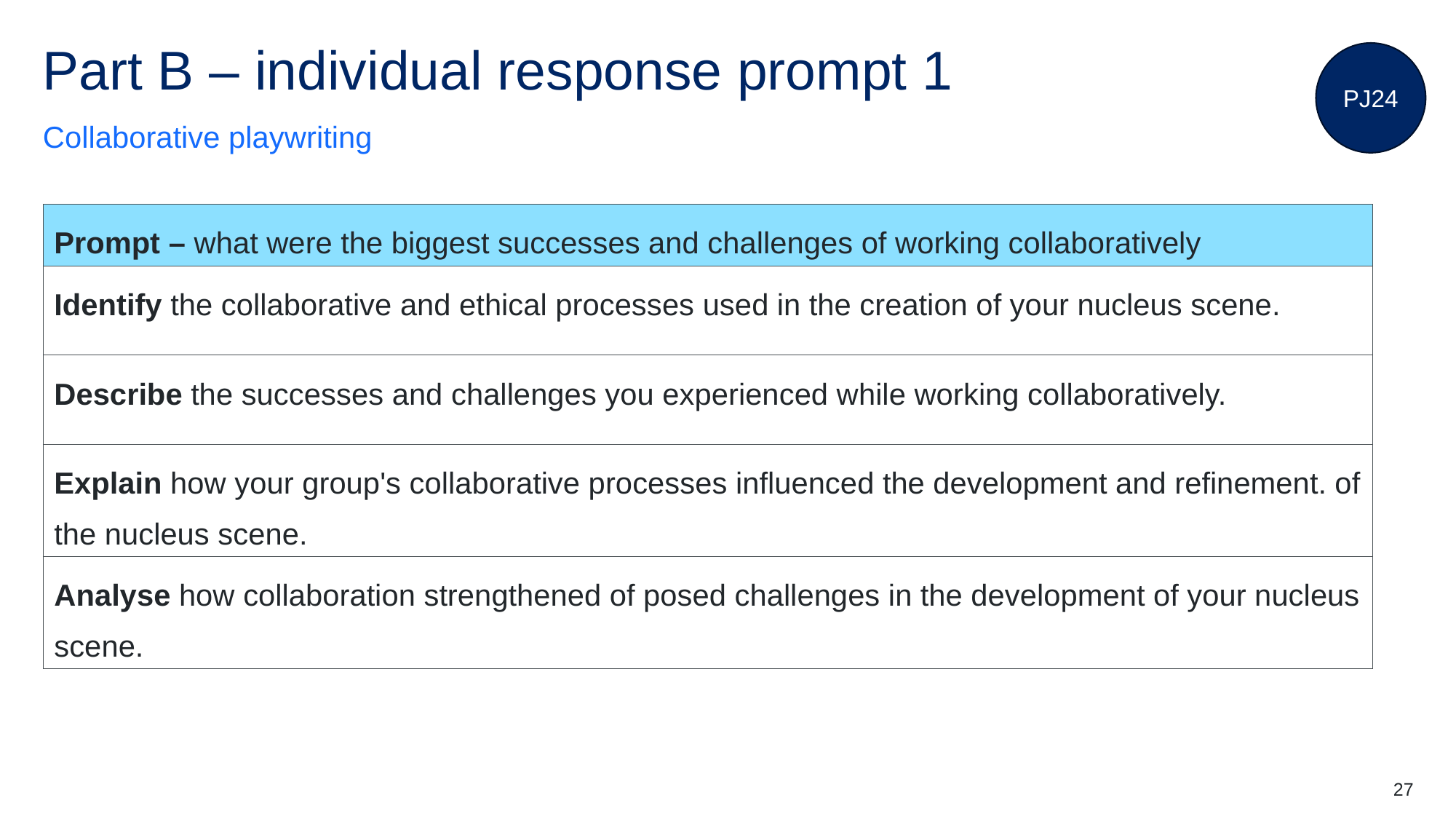

# Part B – individual response prompt 1
PJ24
Collaborative playwriting
| Prompt – what were the biggest successes and challenges of working collaboratively |
| --- |
| Identify the collaborative and ethical processes used in the creation of your nucleus scene. |
| Describe the successes and challenges you experienced while working collaboratively. |
| Explain how your group's collaborative processes influenced the development and refinement. of the nucleus scene. |
| Analyse how collaboration strengthened of posed challenges in the development of your nucleus scene. |
27